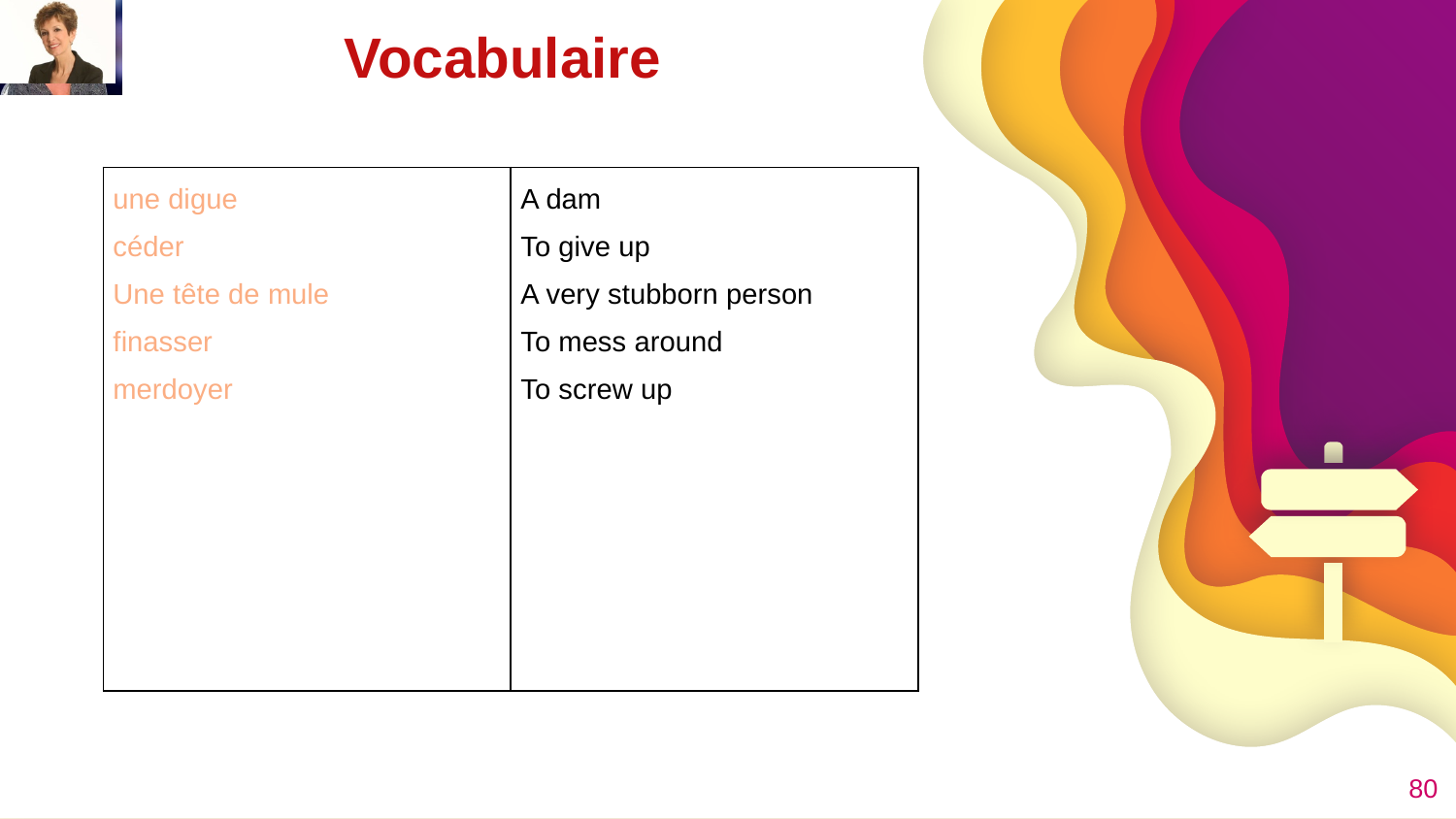

# Vocabulaire
| une digue céder Une tête de mule finasser merdoyer | A dam To give up A very stubborn person To mess around To screw up |
| --- | --- |

80